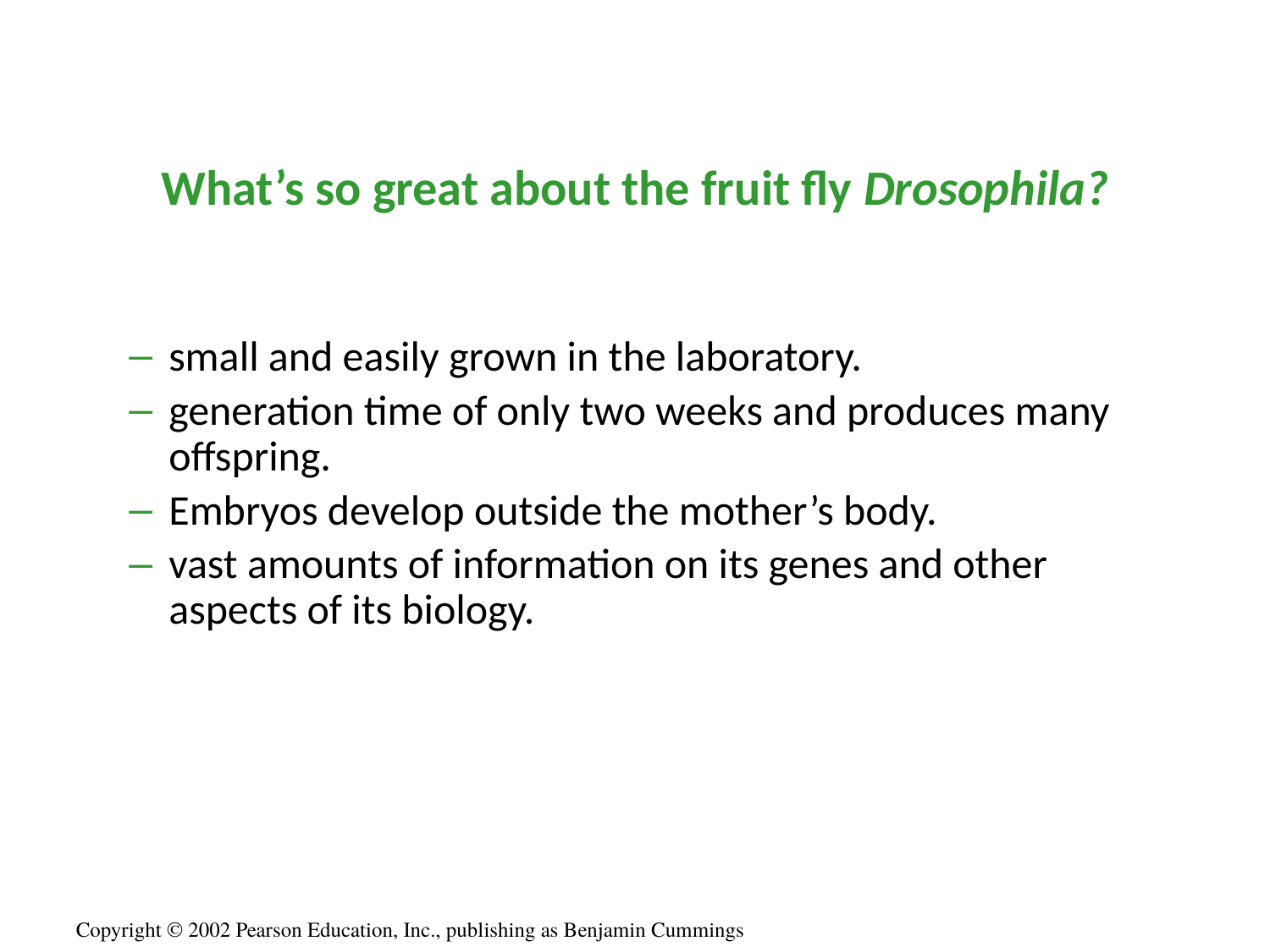

# What’s so great about the fruit fly Drosophila?
small and easily grown in the laboratory.
generation time of only two weeks and produces many offspring.
Embryos develop outside the mother’s body.
vast amounts of information on its genes and other aspects of its biology.
Copyright © 2002 Pearson Education, Inc., publishing as Benjamin Cummings